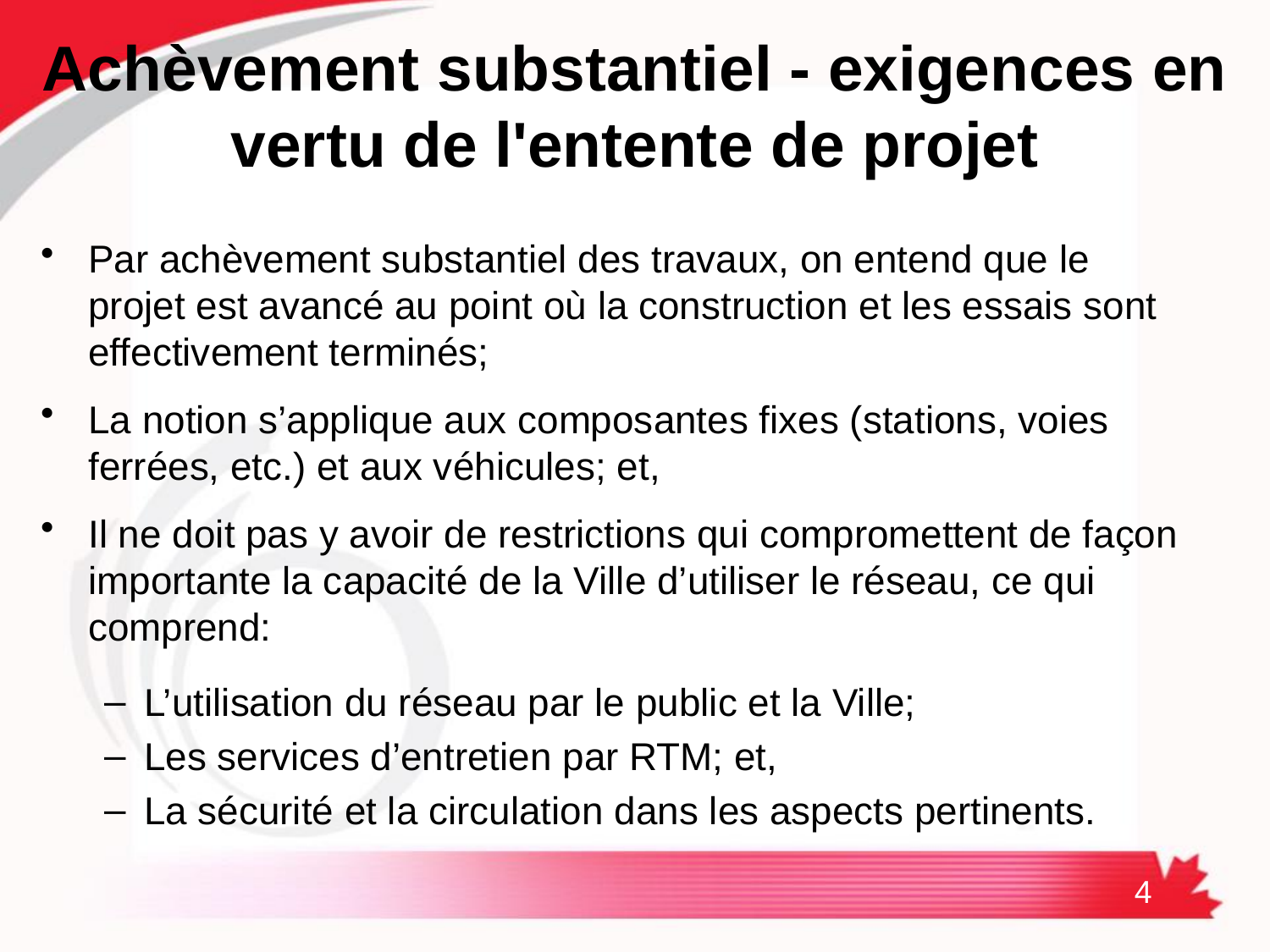

# Achèvement substantiel - exigences en vertu de l'entente de projet
Par achèvement substantiel des travaux, on entend que le projet est avancé au point où la construction et les essais sont effectivement terminés;
La notion s’applique aux composantes fixes (stations, voies ferrées, etc.) et aux véhicules; et,
Il ne doit pas y avoir de restrictions qui compromettent de façon importante la capacité de la Ville d’utiliser le réseau, ce qui comprend:
L’utilisation du réseau par le public et la Ville;
Les services d’entretien par RTM; et,
La sécurité et la circulation dans les aspects pertinents.